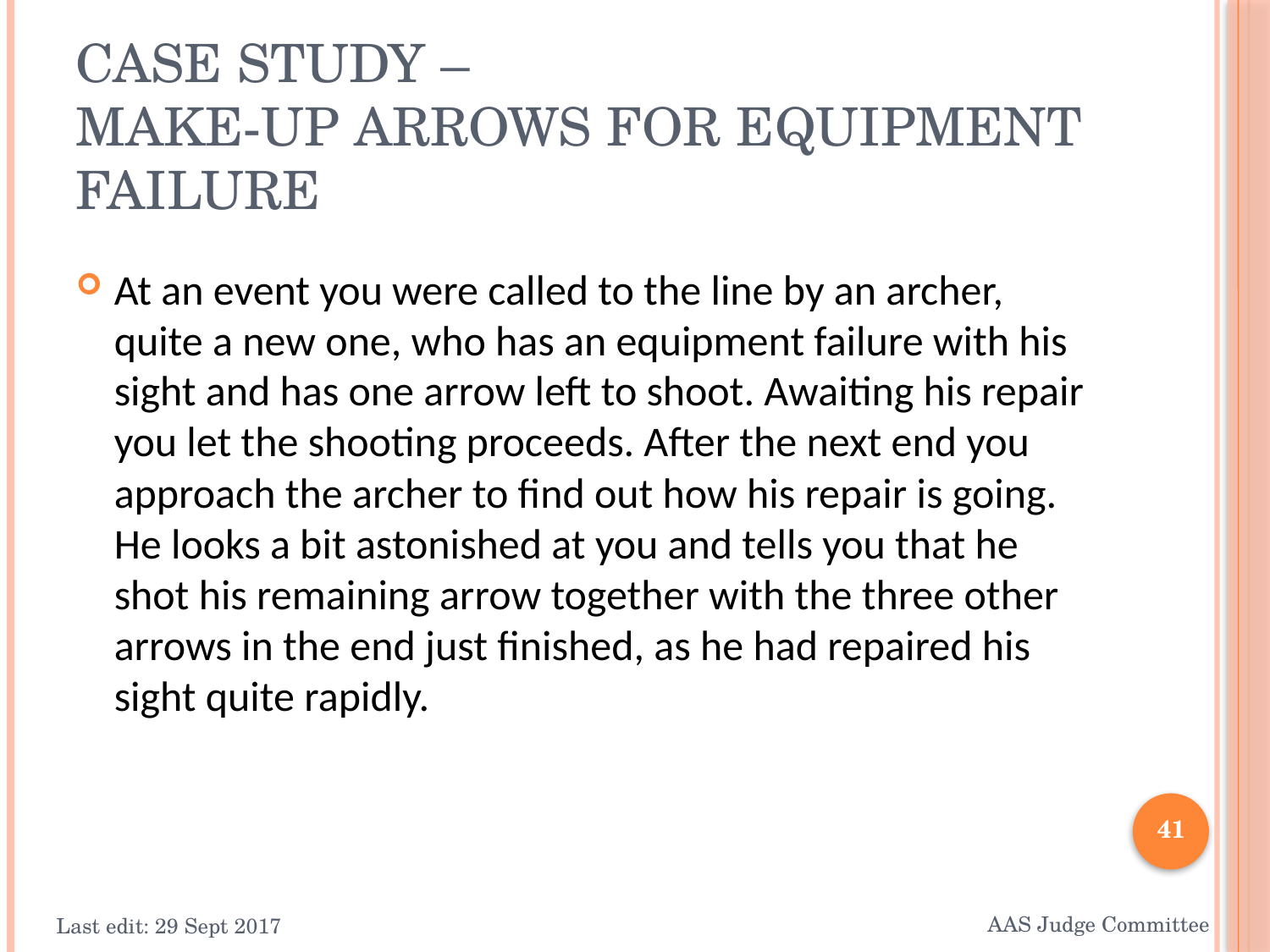

# Case study – Make-up arrows for equipment failure
At an event you were called to the line by an archer, quite a new one, who has an equipment failure with his sight and has one arrow left to shoot. Awaiting his repair you let the shooting proceeds. After the next end you approach the archer to find out how his repair is going. He looks a bit astonished at you and tells you that he shot his remaining arrow together with the three other arrows in the end just finished, as he had repaired his sight quite rapidly.
41
Last edit: 29 Sept 2017
AAS Judge Committee